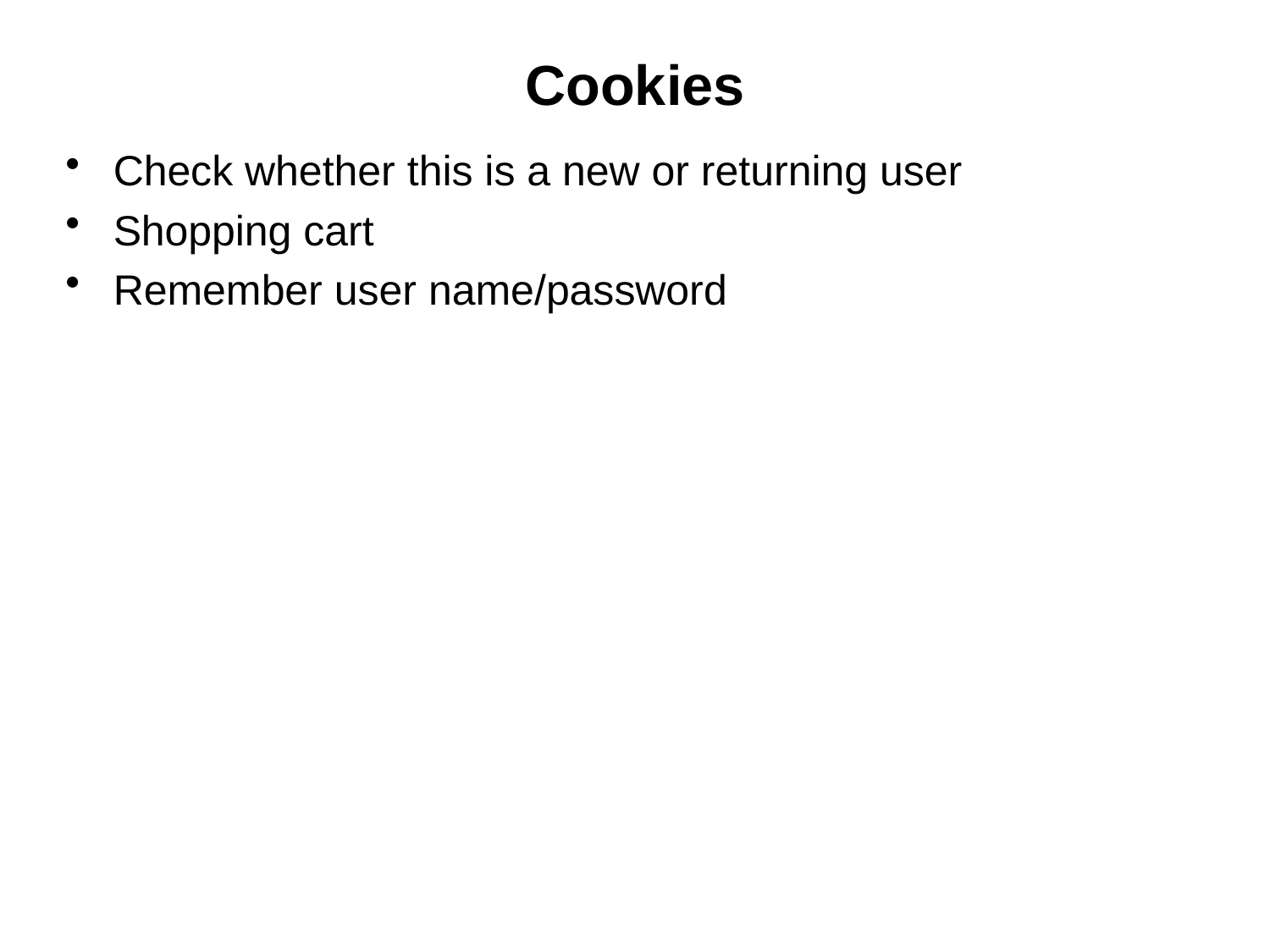

# Cookies
Check whether this is a new or returning user
Shopping cart
Remember user name/password